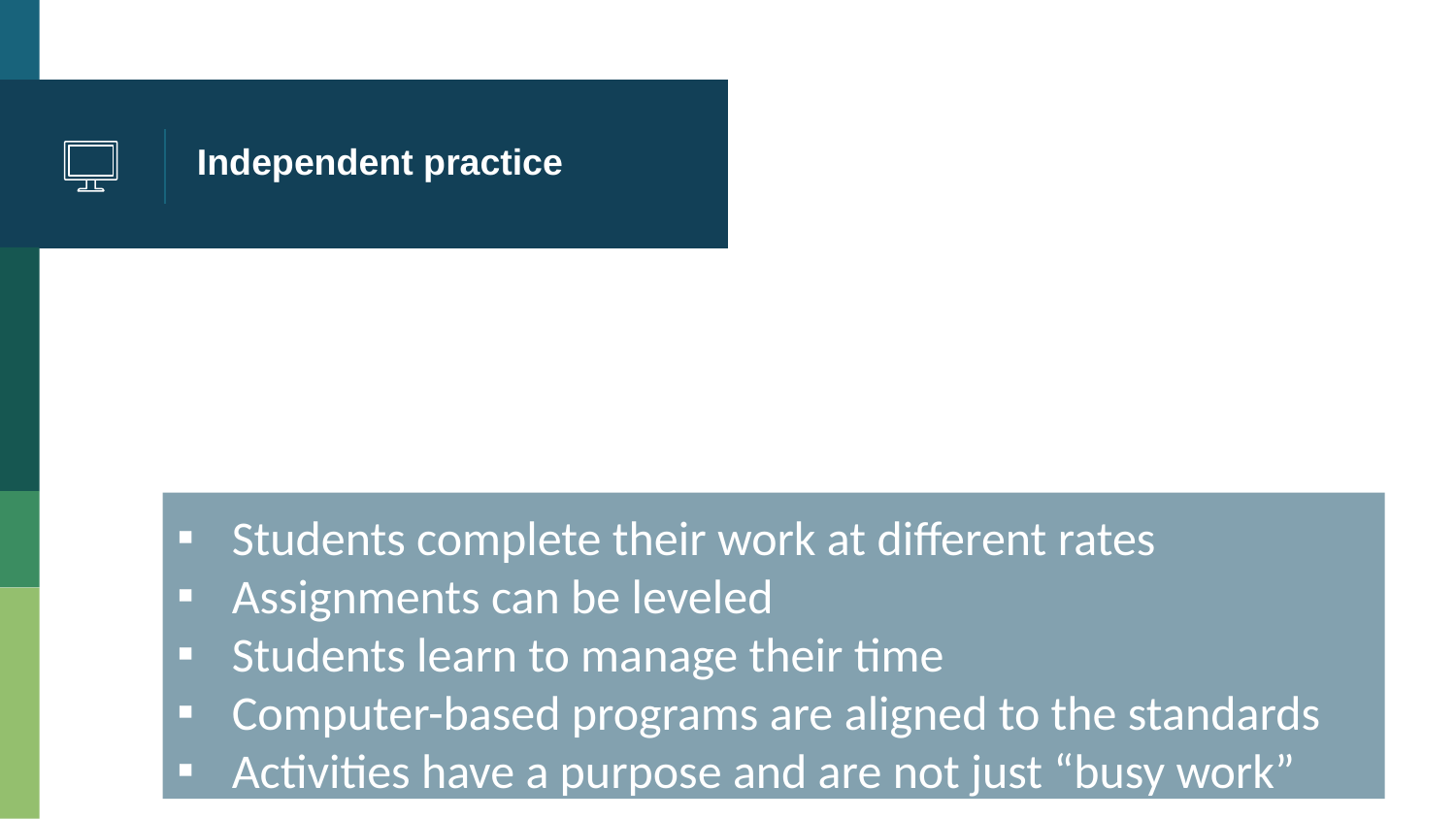

# Independent practice

Students complete their work at different rates
Assignments can be leveled
Students learn to manage their time
Computer-based programs are aligned to the standards
Activities have a purpose and are not just “busy work”